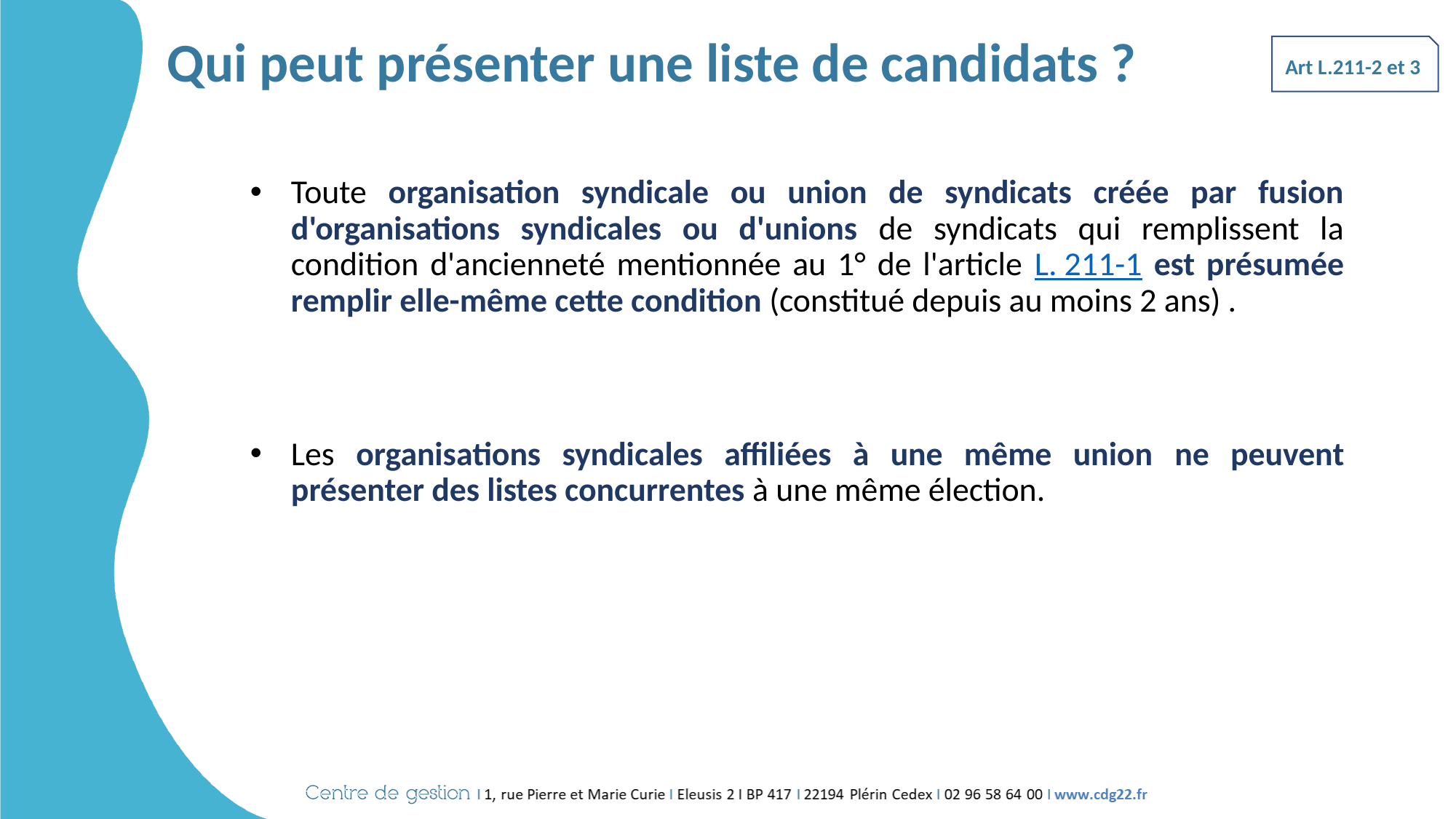

# Qui peut présenter une liste de candidats ?
Art L.211-2 et 3
Toute organisation syndicale ou union de syndicats créée par fusion d'organisations syndicales ou d'unions de syndicats qui remplissent la condition d'ancienneté mentionnée au 1° de l'article L. 211-1 est présumée remplir elle-même cette condition (constitué depuis au moins 2 ans) .

Les organisations syndicales affiliées à une même union ne peuvent présenter des listes concurrentes à une même élection.